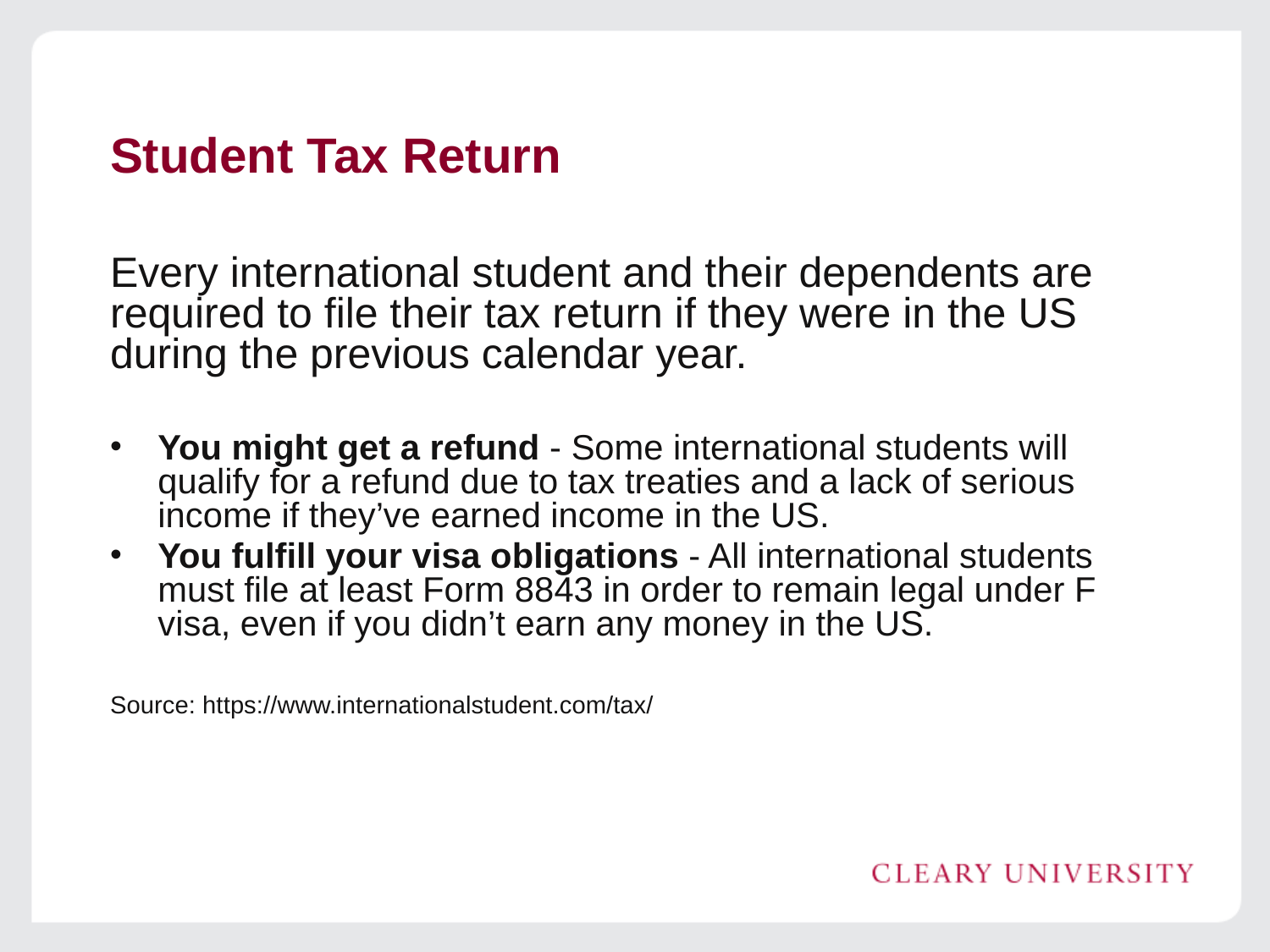

# Student Tax Return
Every international student and their dependents are required to file their tax return if they were in the US during the previous calendar year.

You might get a refund - Some international students will qualify for a refund due to tax treaties and a lack of serious income if they’ve earned income in the US.
You fulfill your visa obligations - All international students must file at least Form 8843 in order to remain legal under F visa, even if you didn’t earn any money in the US.

Source: https://www.internationalstudent.com/tax/